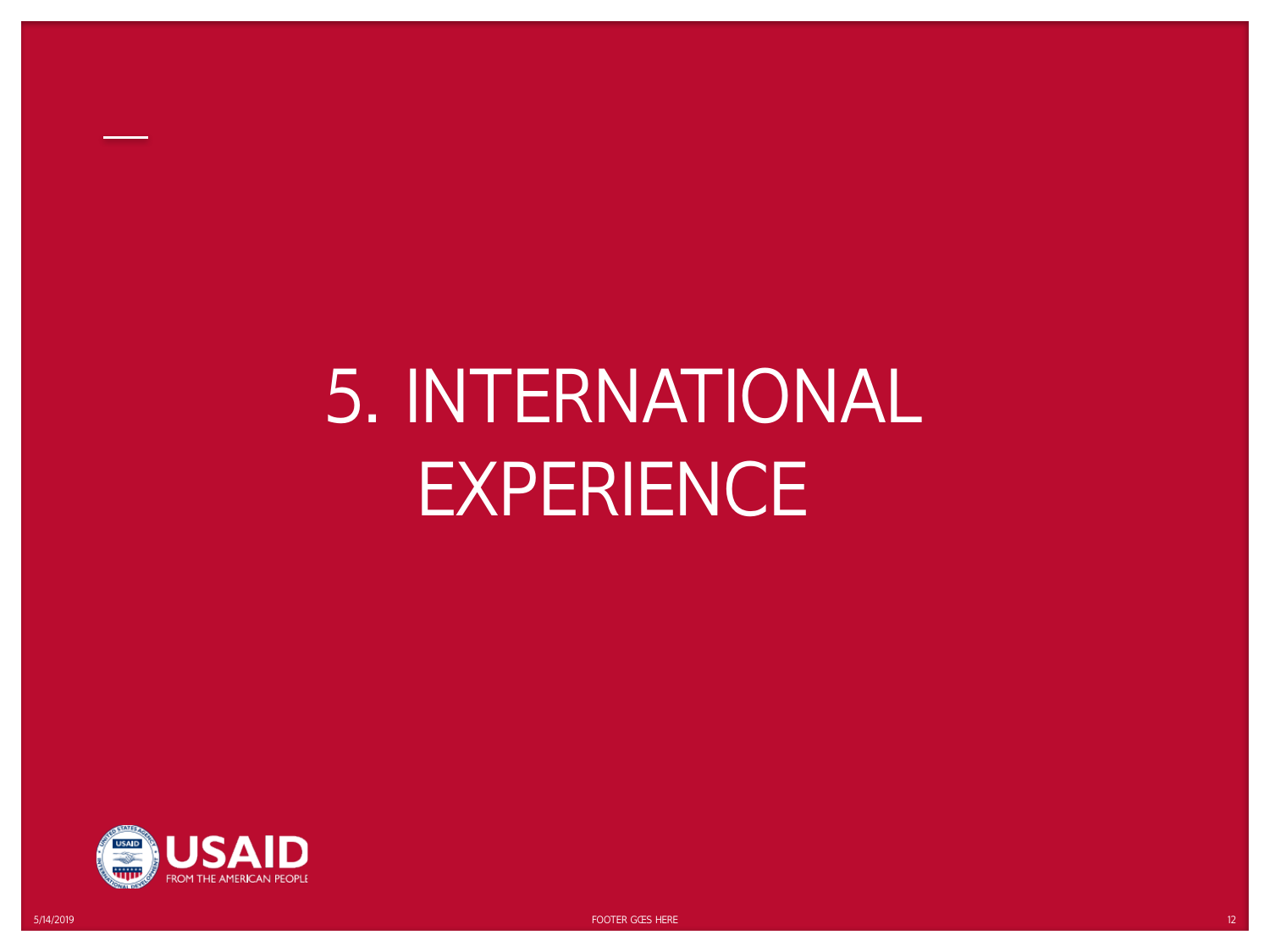

# 5. INTERNATIONAL EXPERIENCE
5/14/2019
FOOTER GOES HERE
12